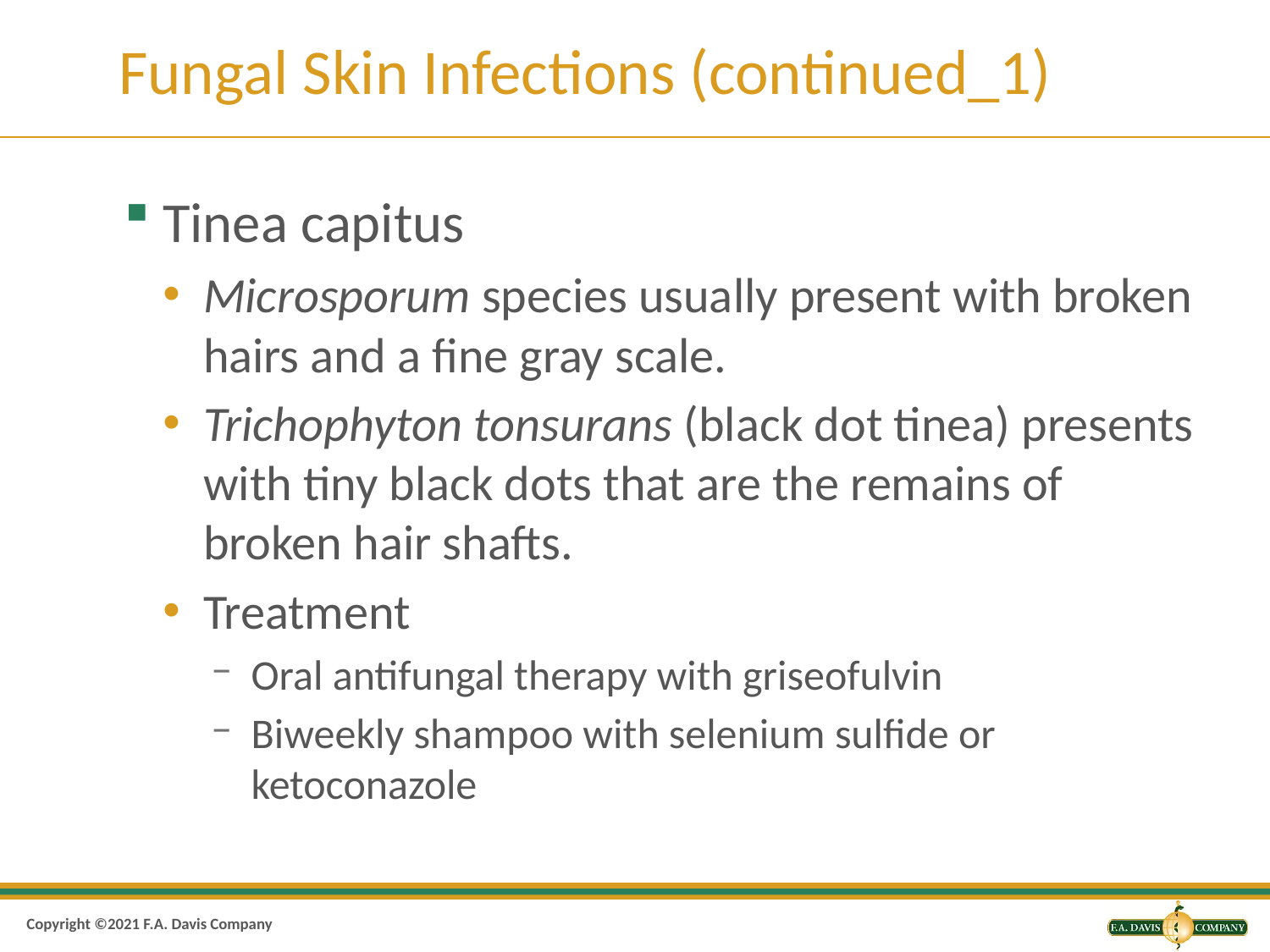

# Fungal Skin Infections (continued_1)
Tinea capitus
Microsporum species usually present with broken hairs and a fine gray scale.
Trichophyton tonsurans (black dot tinea) presents with tiny black dots that are the remains of broken hair shafts.
Treatment
Oral antifungal therapy with griseofulvin
Biweekly shampoo with selenium sulfide or ketoconazole